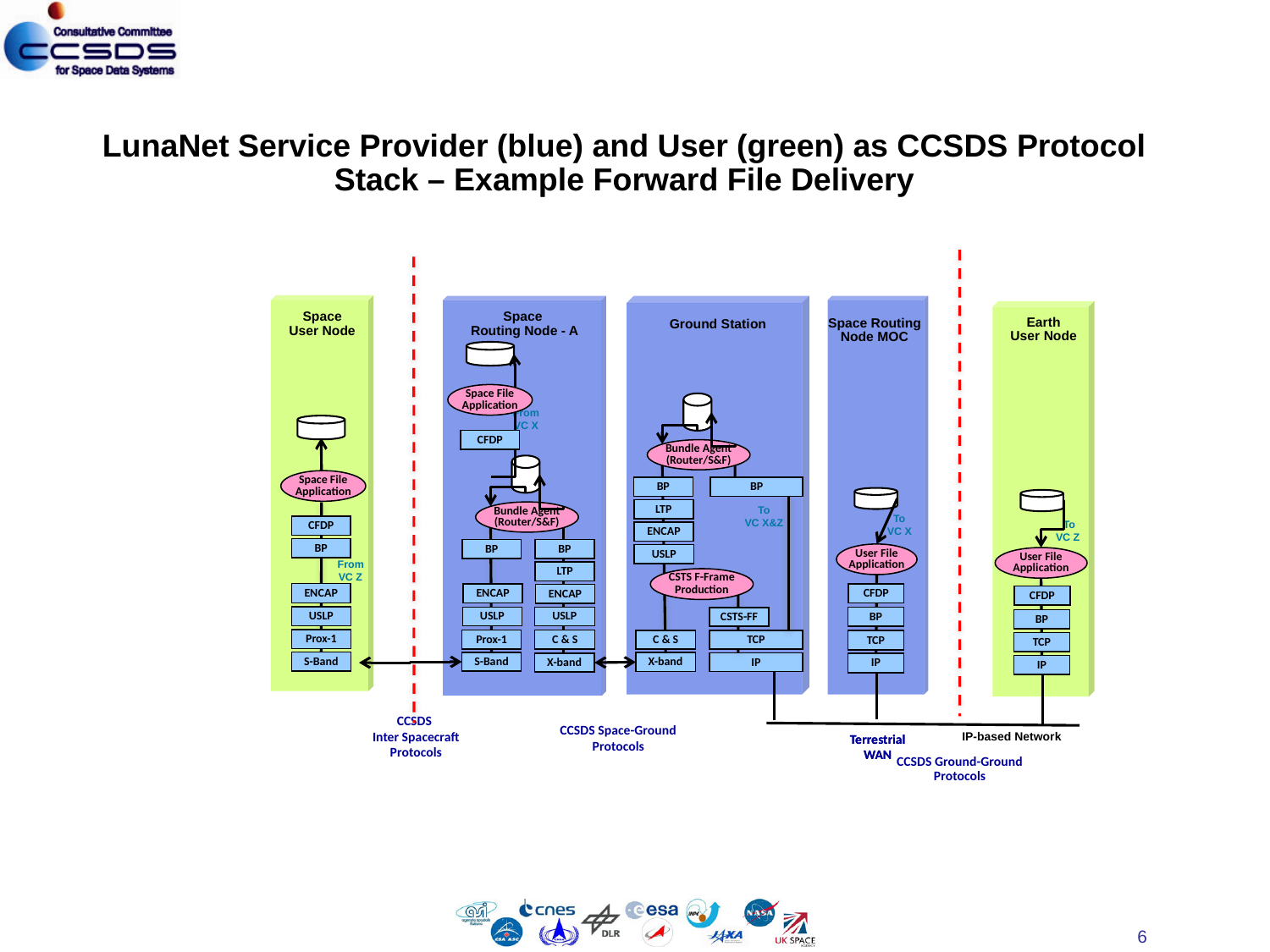

# LunaNet Service Provider (blue) and User (green) as CCSDS Protocol Stack – Example Forward File Delivery

Space
User Node
Space
Routing Node - A
Earth
User Node
Space Routing Node MOC
Ground Station

Space File Application

From
VC X

CFDP
Bundle Agent
(Router/S&F)

Space File Application
BP
BP

To
VC X&Z
LTP
Bundle Agent
(Router/S&F)
To
VC X
To
VC Z
CFDP
ENCAP
BP
BP
BP
User File Application
USLP
User File Application
From
VC Z
LTP
CSTS F-Frame
Production
ENCAP
ENCAP
CFDP
ENCAP
CFDP
USLP
USLP
USLP
BP
CSTS-FF
BP
Prox-1
Prox-1
C & S
C & S
TCP
TCP
TCP
S-Band
S-Band
X-band
IP
X-band
IP
IP
CCSDS
Inter Spacecraft
Protocols
CCSDS Space-Ground
Protocols
IP-based Network
Terrestrial
WAN
Terrestrial
WAN
CCSDS Ground-Ground Protocols